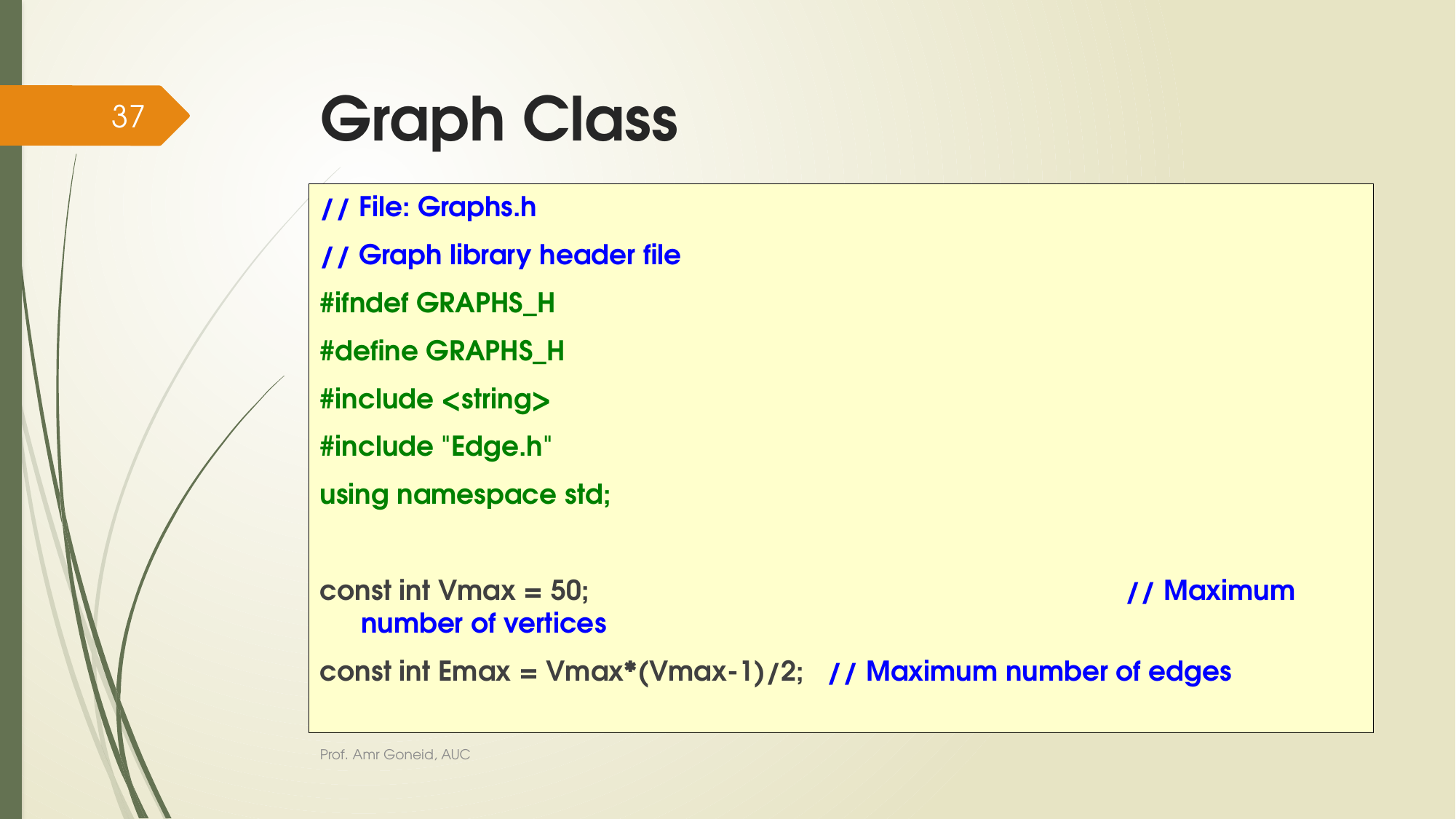

# Graph Class
37
// File: Graphs.h
// Graph library header file
#ifndef GRAPHS_H
#define GRAPHS_H
#include <string>
#include "Edge.h"
using namespace std;

const int Vmax = 50;		      			// Maximum number of vertices
const int Emax = Vmax*(Vmax-1)/2;   // Maximum number of edges
Prof. Amr Goneid, AUC